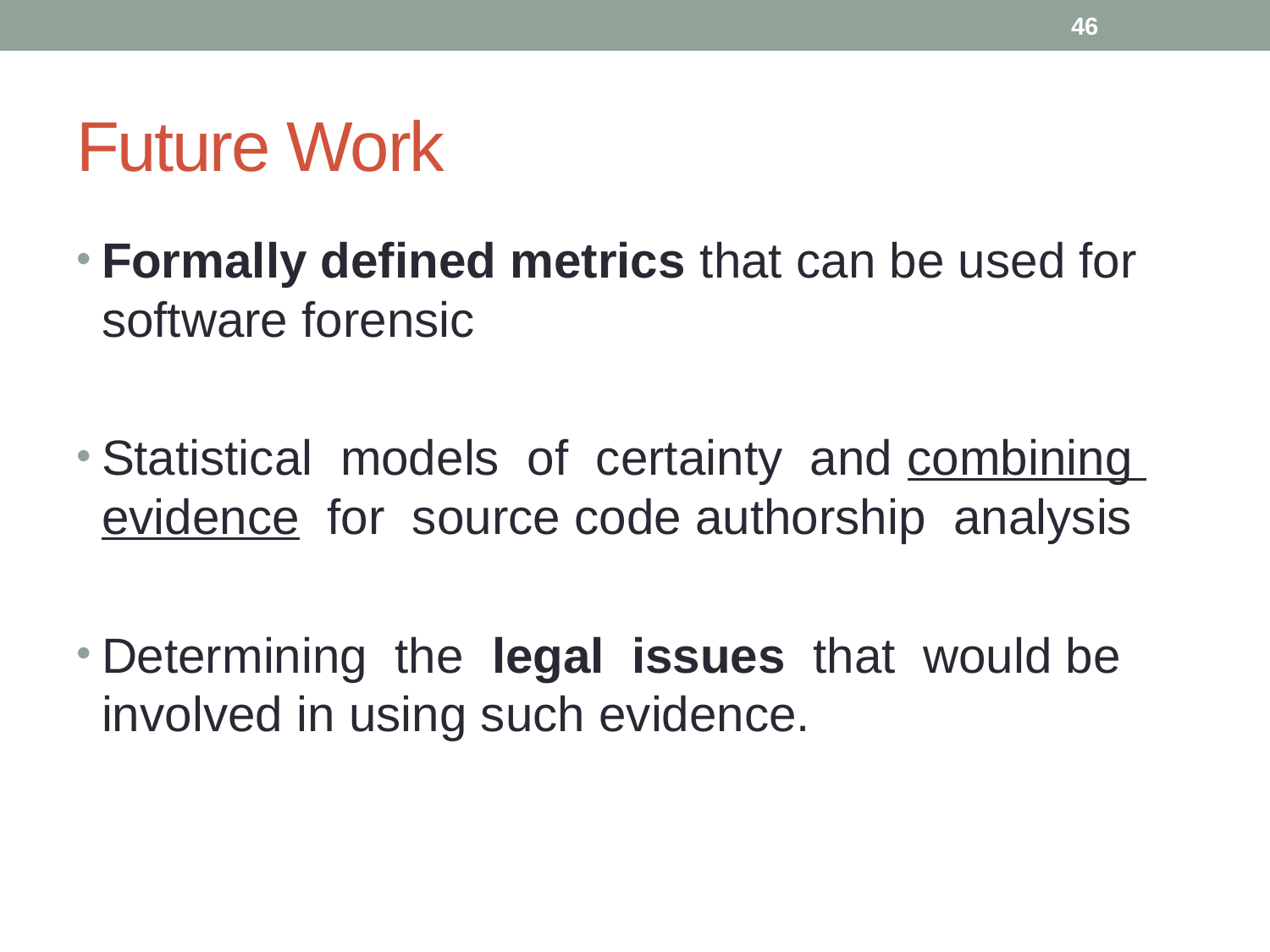

46
# Future Work
Formally defined metrics that can be used for software forensic

Statistical  models  of  certainty  and combining  evidence  for  source code authorship  analysis

Determining  the  legal  issues  that  would be involved in using such evidence.